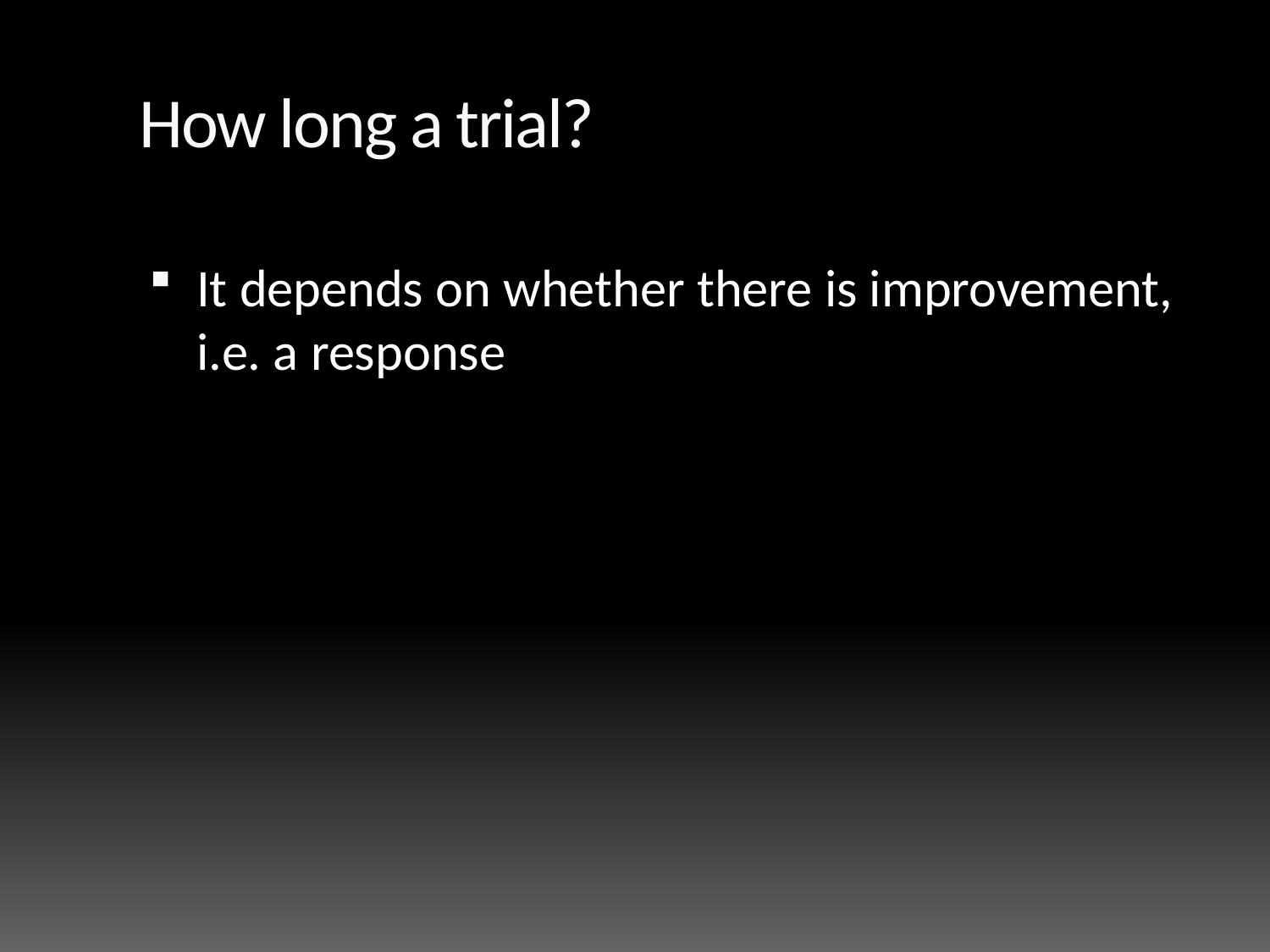

# How long a trial?
It depends on whether there is improvement, i.e. a response